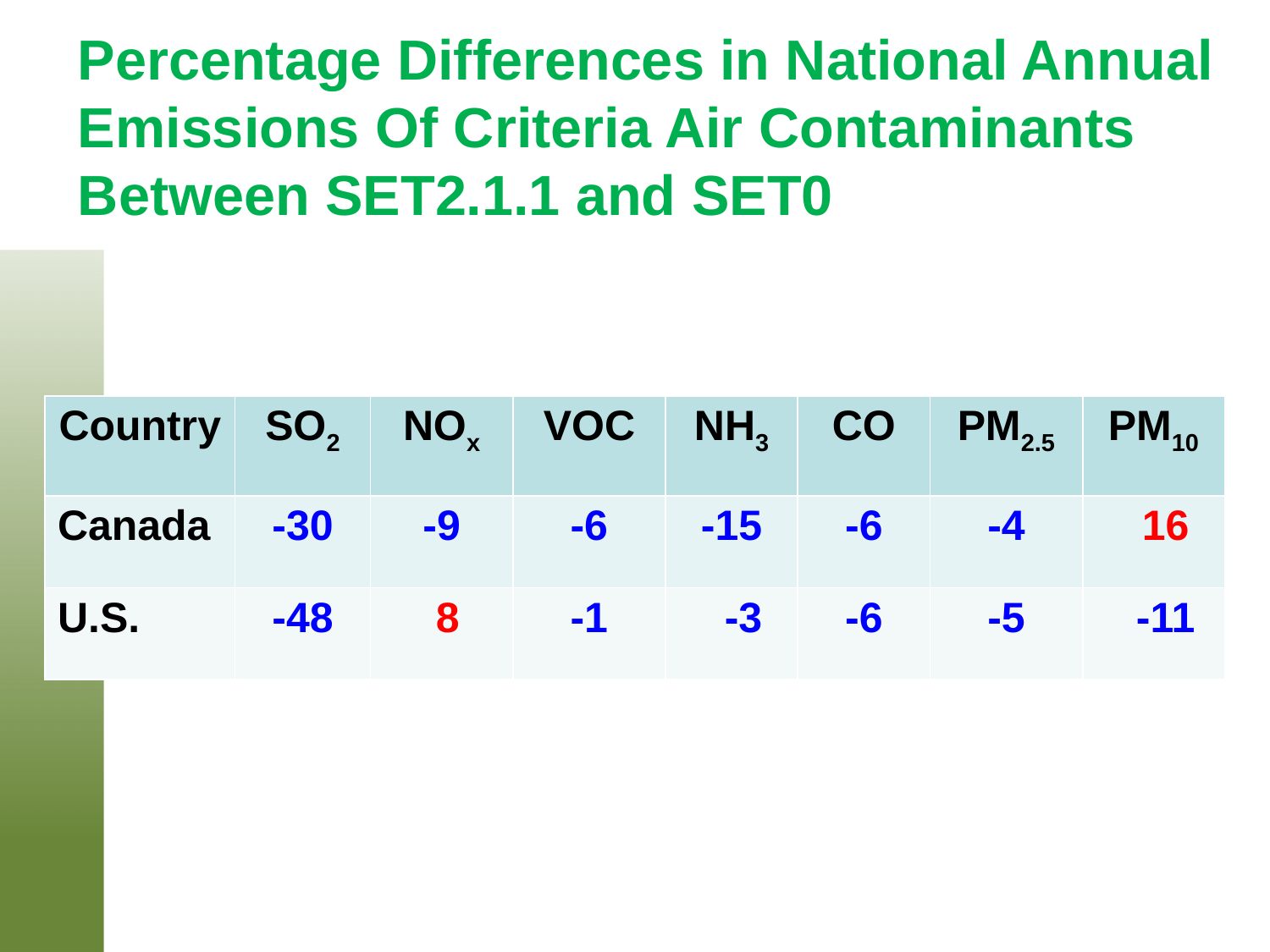

# Percentage Differences in National Annual Emissions Of Criteria Air Contaminants Between SET2.1.1 and SET0
| Country | SO2 | NOx | VOC | NH3 | CO | PM2.5 | PM10 |
| --- | --- | --- | --- | --- | --- | --- | --- |
| Canada | -30 | -9 | -6 | -15 | -6 | -4 | 16 |
| U.S. | -48 | 8 | -1 | -3 | -6 | -5 | -11 |